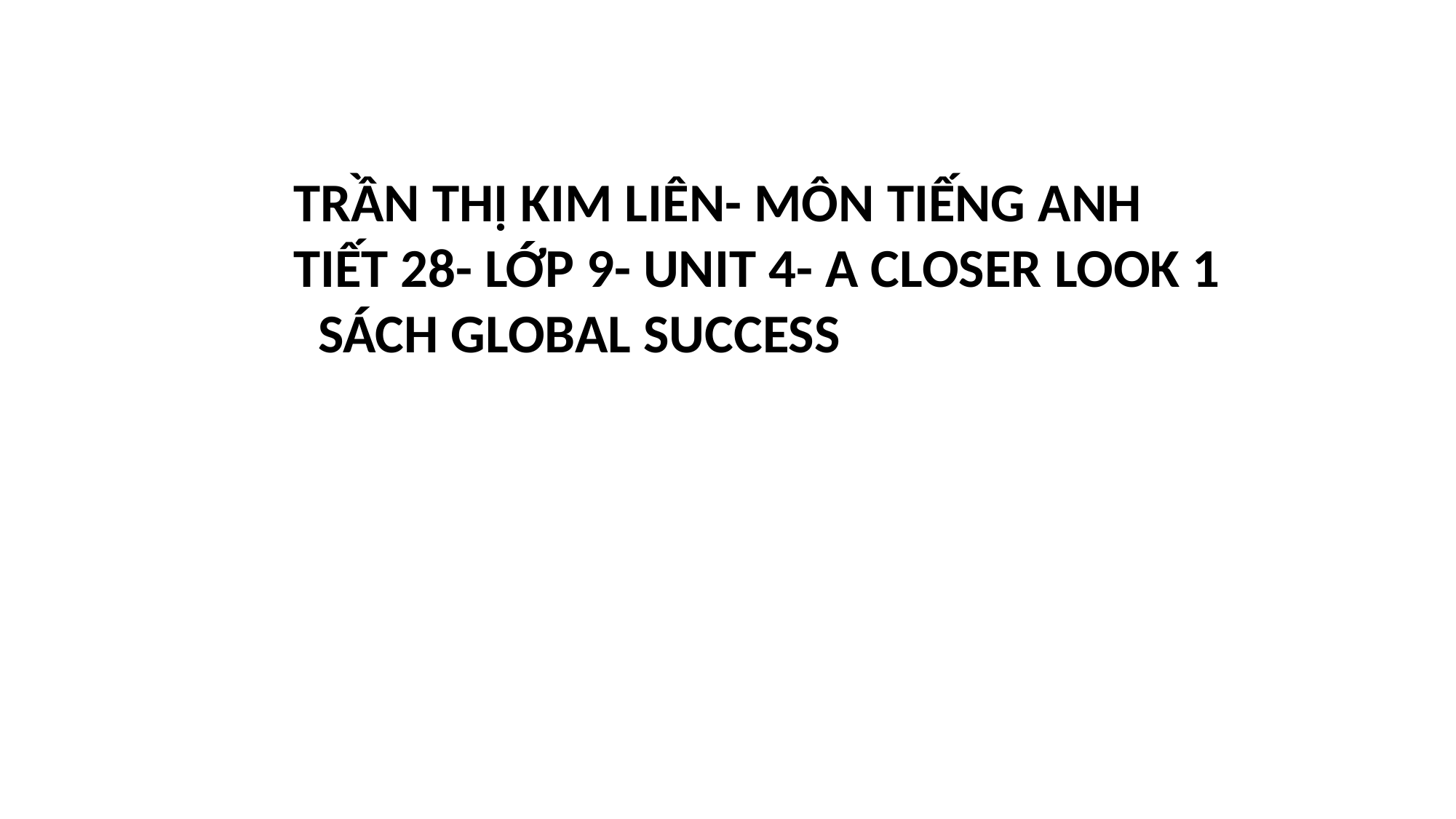

TRẦN THỊ KIM LIÊN- MÔN TIẾNG ANH
TIẾT 28- LỚP 9- UNIT 4- A CLOSER LOOK 1
  SÁCH GLOBAL SUCCESS